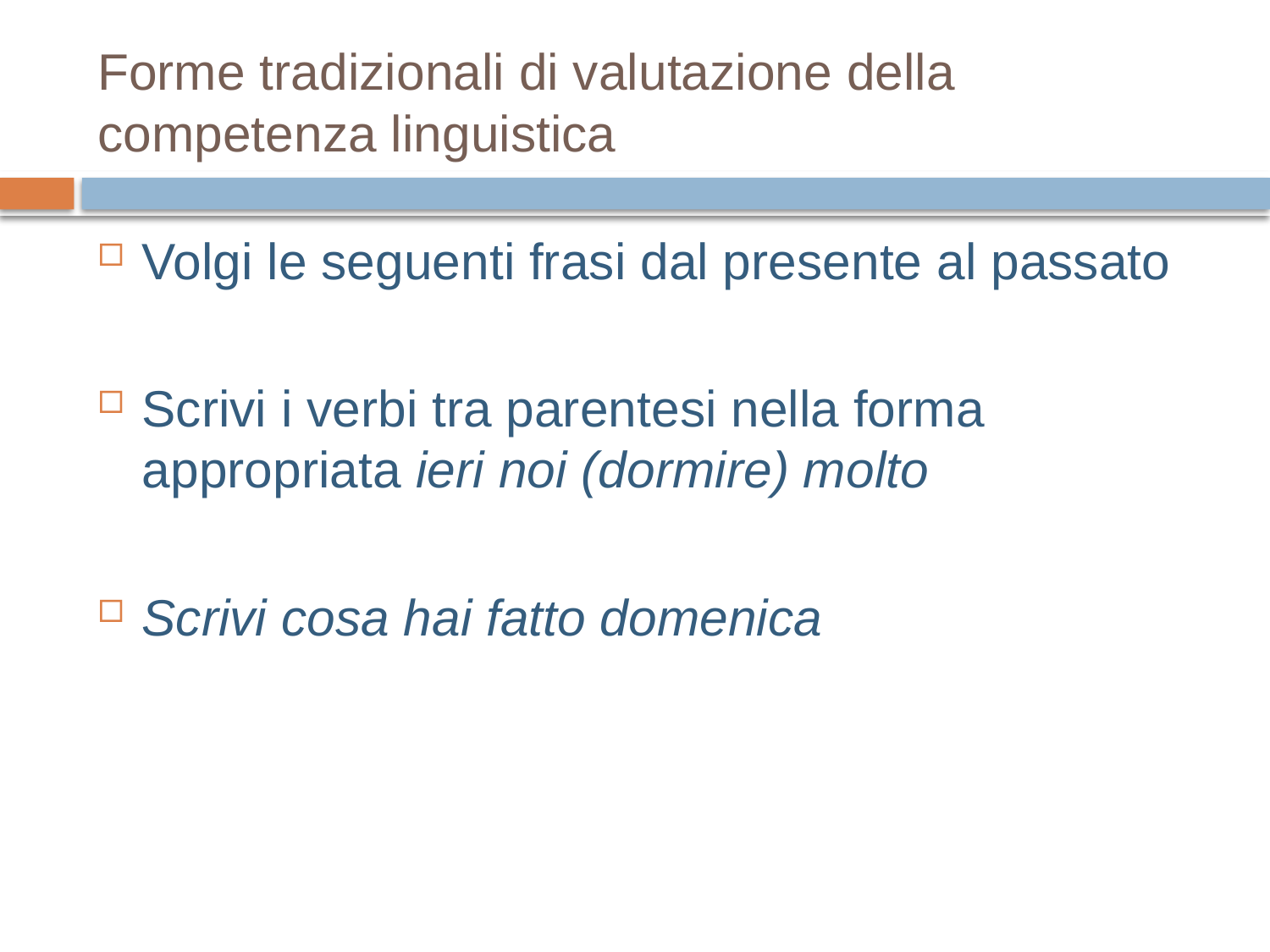

# Forme tradizionali di valutazione della competenza linguistica
Volgi le seguenti frasi dal presente al passato

Scrivi i verbi tra parentesi nella forma appropriata ieri noi (dormire) molto

Scrivi cosa hai fatto domenica